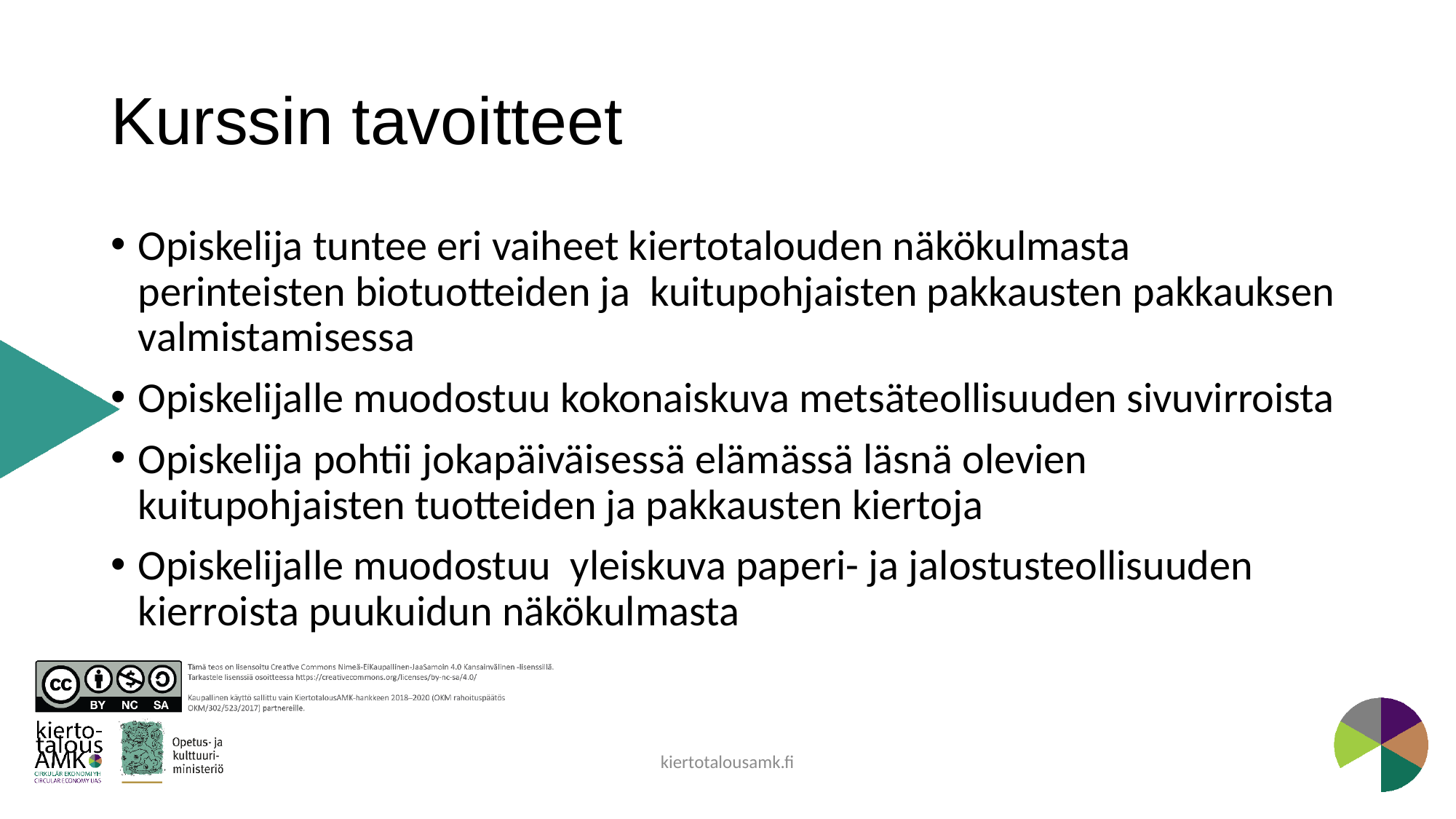

# Kurssin tavoitteet
Opiskelija tuntee eri vaiheet kiertotalouden näkökulmasta perinteisten biotuotteiden ja  kuitupohjaisten pakkausten pakkauksen valmistamisessa
Opiskelijalle muodostuu kokonaiskuva metsäteollisuuden sivuvirroista
Opiskelija pohtii jokapäiväisessä elämässä läsnä olevien kuitupohjaisten tuotteiden ja pakkausten kiertoja
Opiskelijalle muodostuu  yleiskuva paperi- ja jalostusteollisuuden kierroista puukuidun näkökulmasta

kiertotalousamk.fi